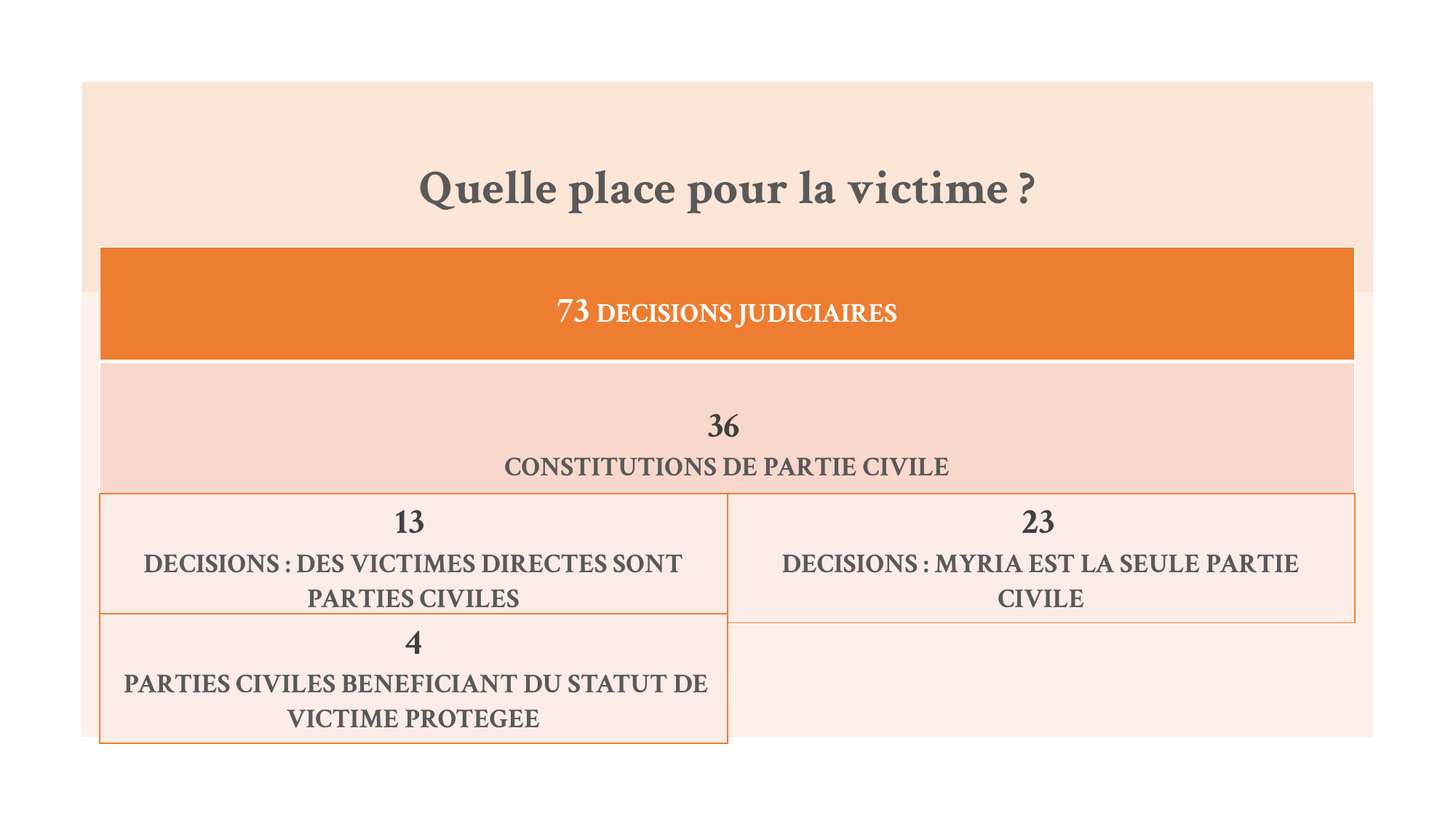

# Quelle place pour la victime ?
| 73 DECISIONS JUDICIAIRES |
| --- |
| 36 CONSTITUTIONS DE PARTIE CIVILE |

| 13 DECISIONS : DES VICTIMES DIRECTES SONT PARTIES CIVILES | 23 DECISIONS : MYRIA EST LA SEULE PARTIE CIVILE |
| --- | --- |
| 4 PARTIES CIVILES BENEFICIANT DU STATUT DE VICTIME PROTEGEE |
| --- |